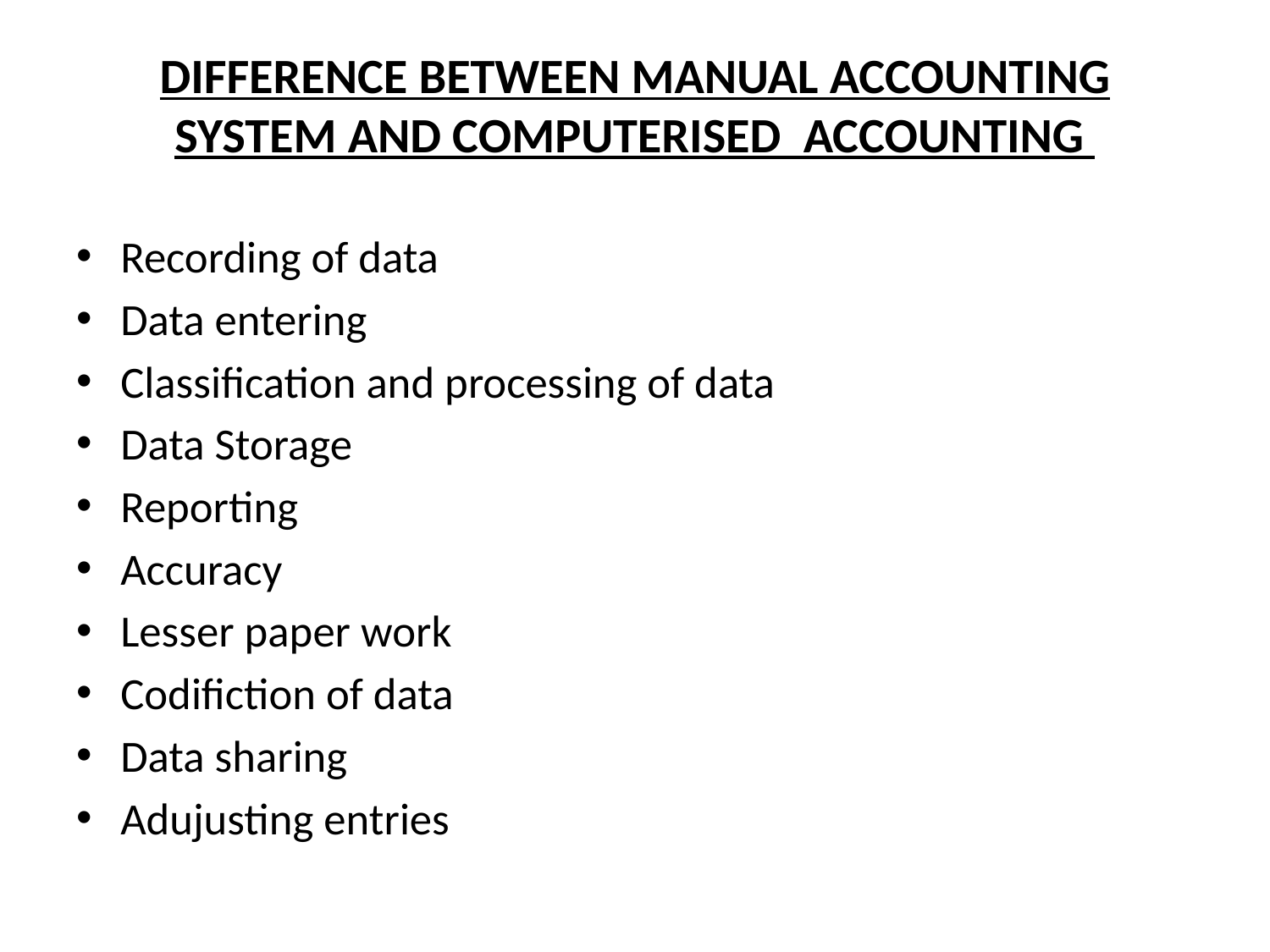

# DIFFERENCE BETWEEN MANUAL ACCOUNTING SYSTEM AND COMPUTERISED  ACCOUNTING
Recording of data
Data entering
Classification and processing of data
Data Storage
Reporting
Accuracy
Lesser paper work
Codifiction of data
Data sharing
Adujusting entries